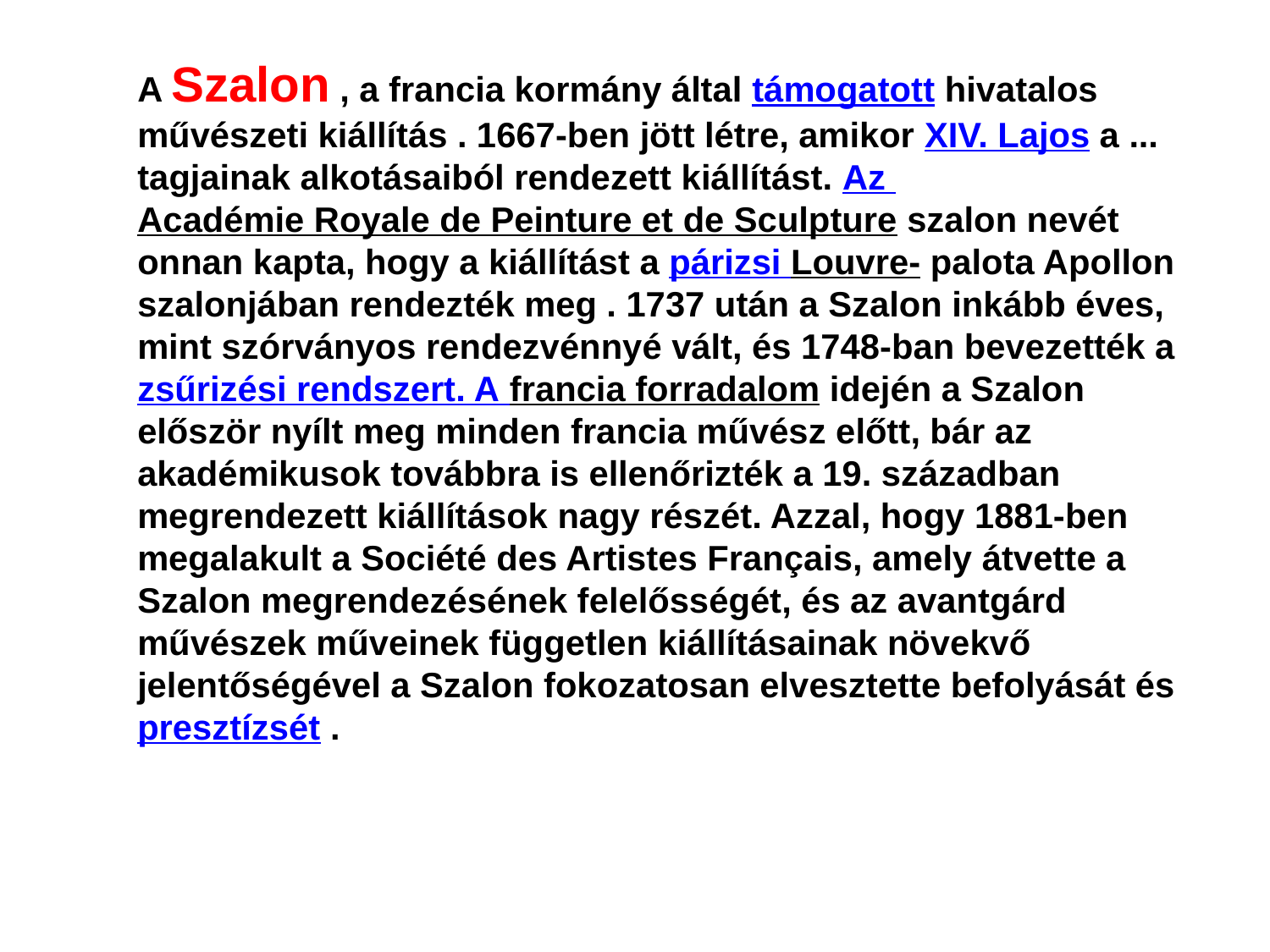

A Szalon , a francia kormány által támogatott hivatalos művészeti kiállítás . 1667-ben jött létre, amikor XIV. Lajos a ... tagjainak alkotásaiból rendezett kiállítást. Az Académie Royale de Peinture et de Sculpture szalon nevét onnan kapta, hogy a kiállítást a párizsi Louvre- palota Apollon szalonjában rendezték meg . 1737 után a Szalon inkább éves, mint szórványos rendezvénnyé vált, és 1748-ban bevezették a zsűrizési rendszert. A francia forradalom idején a Szalon először nyílt meg minden francia művész előtt, bár az akadémikusok továbbra is ellenőrizték a 19. században megrendezett kiállítások nagy részét. Azzal, hogy 1881-ben megalakult a Société des Artistes Français, amely átvette a Szalon megrendezésének felelősségét, és az avantgárd művészek műveinek független kiállításainak növekvő jelentőségével a Szalon fokozatosan elvesztette befolyását és presztízsét .